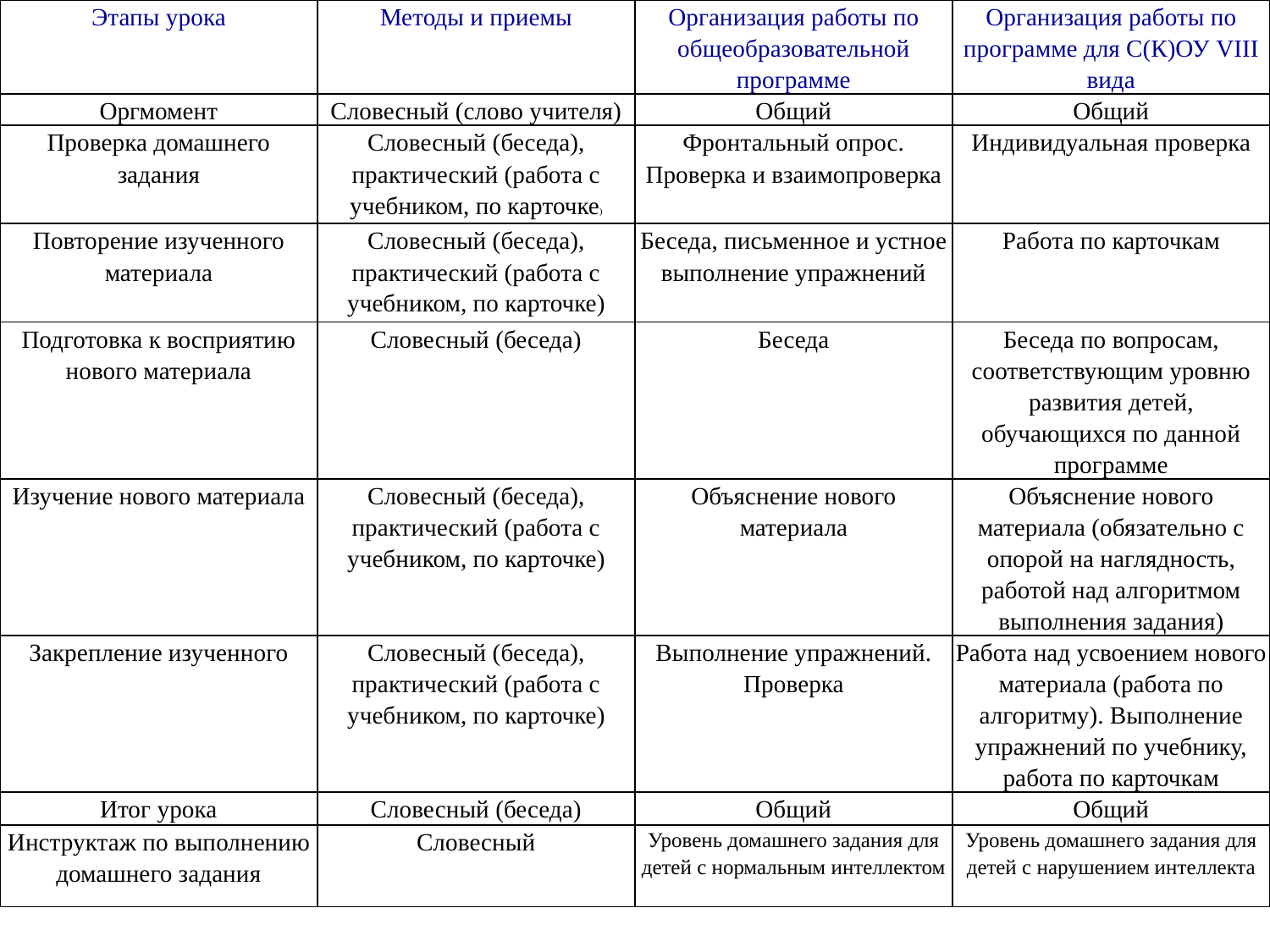

| Этапы урока | Методы и приемы | Организация работы по общеобразовательной программе | Организация работы по программе для С(К)ОУ VIII вида |
| --- | --- | --- | --- |
| Оргмомент | Словесный (слово учителя) | Общий | Общий |
| Проверка домашнего задания | Словесный (беседа), практический (работа с учебником, по карточке) | Фронтальный опрос. Проверка и взаимопроверка | Индивидуальная проверка |
| Повторение изученного материала | Словесный (беседа), практический (работа с учебником, по карточке) | Беседа, письменное и устное выполнение упражнений | Работа по карточкам |
| Подготовка к восприятию нового материала | Словесный (беседа) | Беседа | Беседа по вопросам, соответствующим уровню развития детей, обучающихся по данной программе |
| Изучение нового материала | Словесный (беседа), практический (работа с учебником, по карточке) | Объяснение нового материала | Объяснение нового материала (обязательно с опорой на наглядность, работой над алгоритмом выполнения задания) |
| Закрепление изученного | Словесный (беседа), практический (работа с учебником, по карточке) | Выполнение упражнений. Проверка | Работа над усвоением нового материала (работа по алгоритму). Выполнение упражнений по учебнику, работа по карточкам |
| Итог урока | Словесный (беседа) | Общий | Общий |
| Инструктаж по выполнению домашнего задания | Словесный | Уровень домашнего задания для детей с нормальным интеллектом | Уровень домашнего задания для детей с нарушением интеллекта |